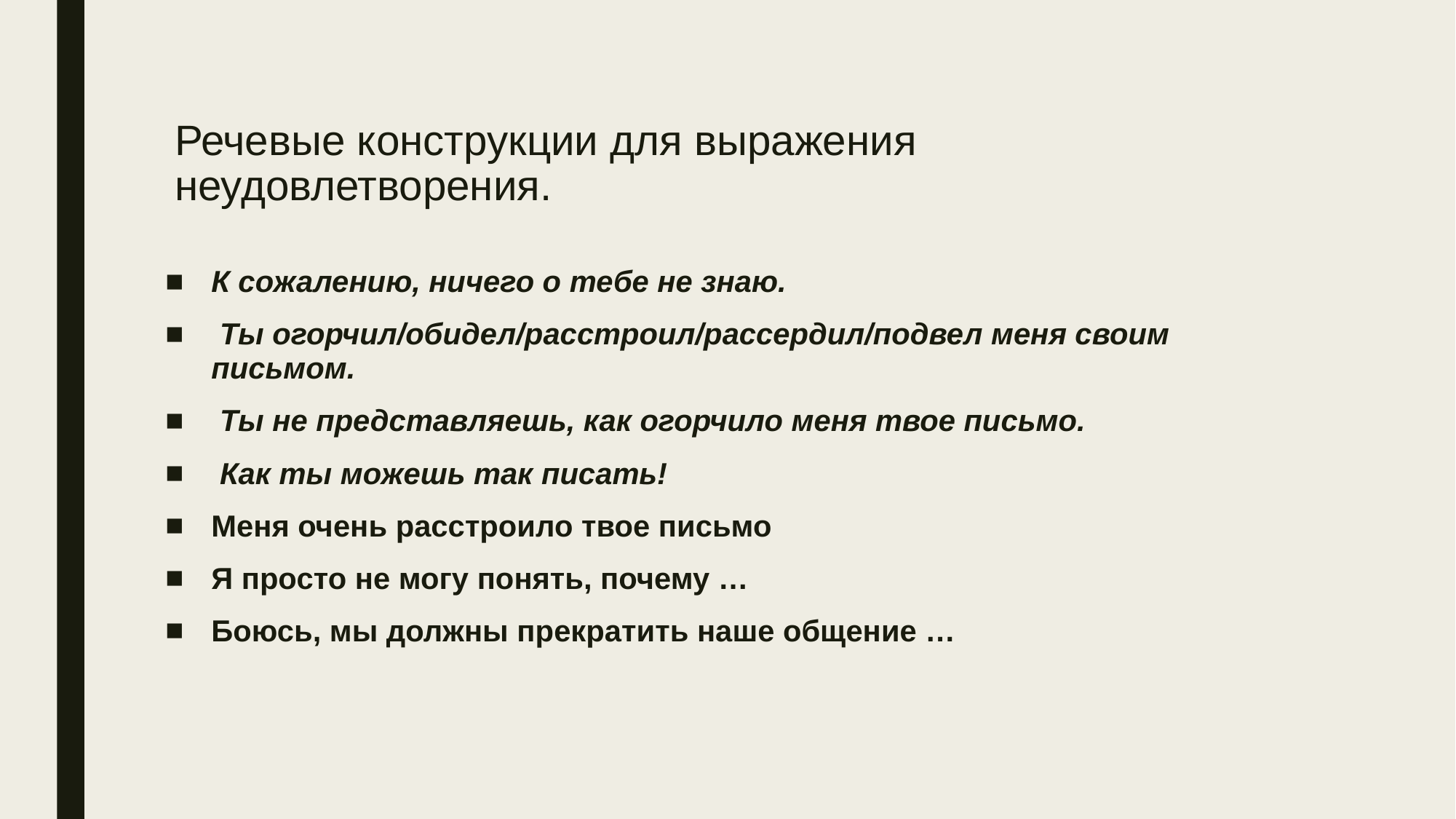

# Речевые конструкции для выражения неудовлетворения.
К сожалению, ничего о тебе не знаю.
 Ты огорчил/обидел/расстроил/рассердил/подвел меня своим письмом.
 Ты не представляешь, как огорчило меня твое письмо.
 Как ты можешь так писать!
Меня очень расстроило твое письмо
Я просто не могу понять, почему …
Боюсь, мы должны прекратить наше общение …